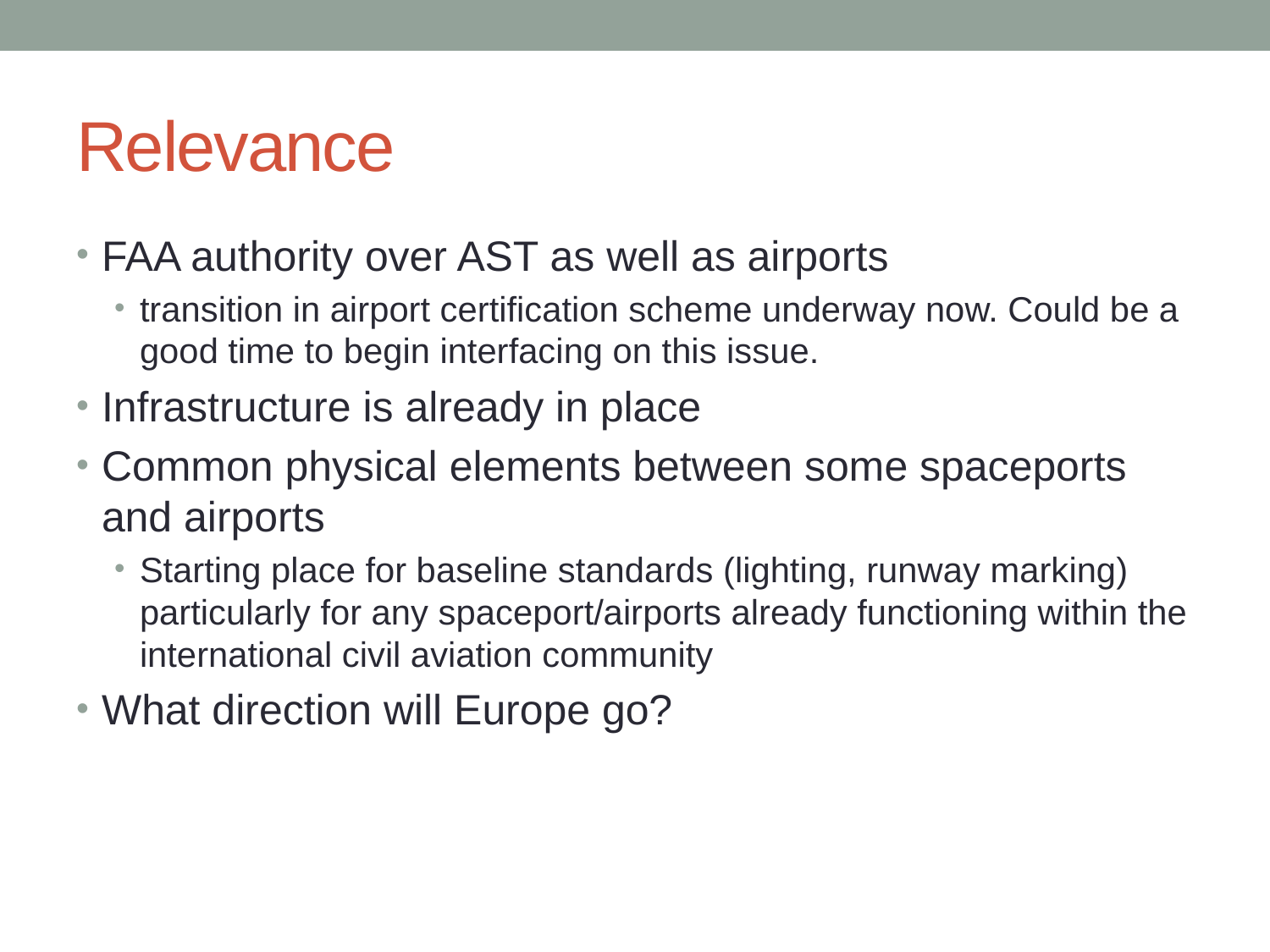

# Relevance
FAA authority over AST as well as airports
transition in airport certification scheme underway now. Could be a good time to begin interfacing on this issue.
Infrastructure is already in place
Common physical elements between some spaceports and airports
Starting place for baseline standards (lighting, runway marking) particularly for any spaceport/airports already functioning within the international civil aviation community
What direction will Europe go?